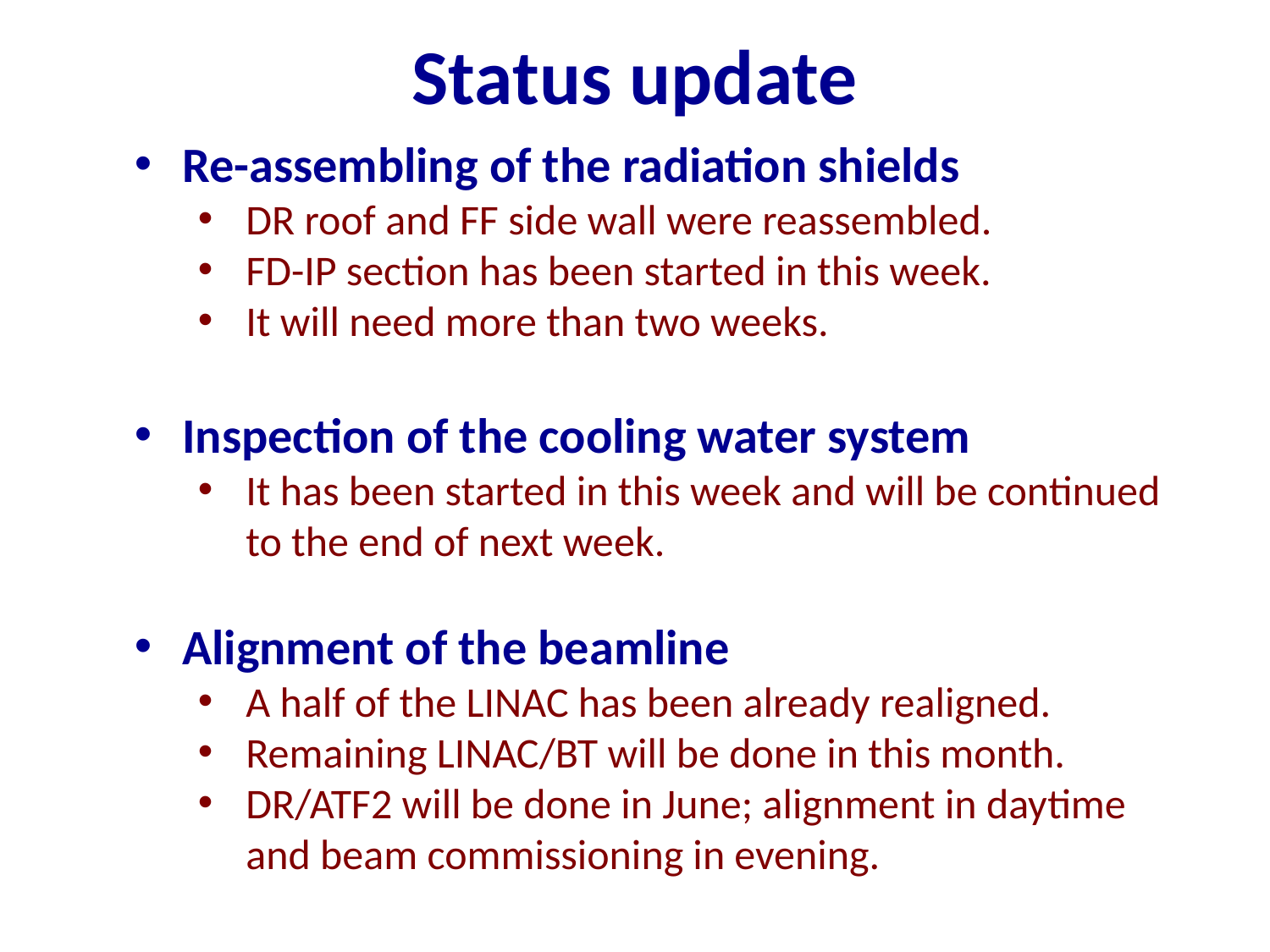

# Status update
Re-assembling of the radiation shields
DR roof and FF side wall were reassembled.
FD-IP section has been started in this week.
It will need more than two weeks.

Inspection of the cooling water system
It has been started in this week and will be continued to the end of next week.

Alignment of the beamline
A half of the LINAC has been already realigned.
Remaining LINAC/BT will be done in this month.
DR/ATF2 will be done in June; alignment in daytime and beam commissioning in evening.